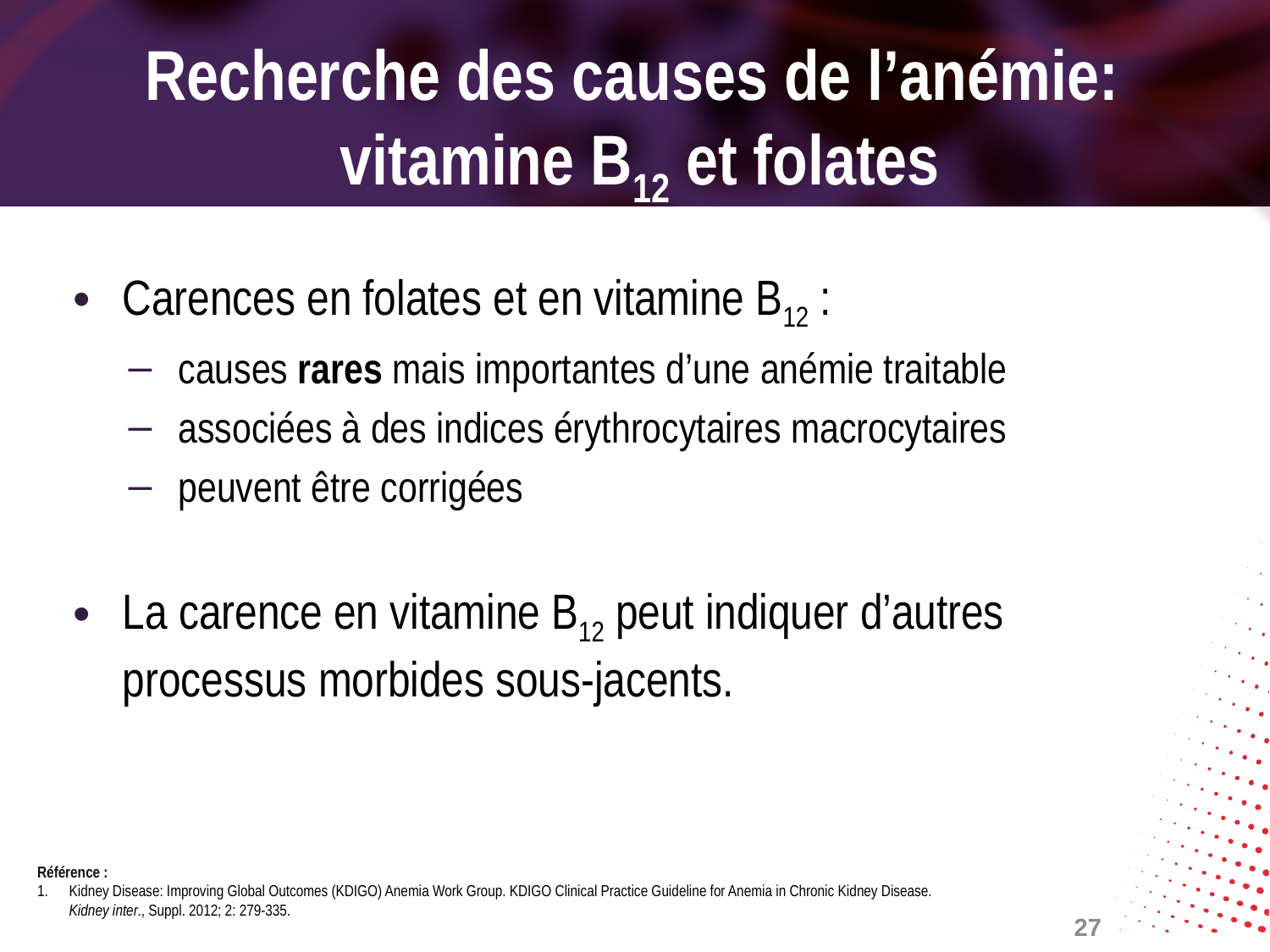

# Recherche des causes de l’anémie: vitamine B12 et folates
Carences en folates et en vitamine B12 :
causes rares mais importantes d’une anémie traitable
associées à des indices érythrocytaires macrocytaires
peuvent être corrigées

La carence en vitamine B12 peut indiquer d’autres processus morbides sous-jacents.
Référence :
Kidney Disease: Improving Global Outcomes (KDIGO) Anemia Work Group. KDIGO Clinical Practice Guideline for Anemia in Chronic Kidney Disease. Kidney inter., Suppl. 2012; 2: 279-335.
27